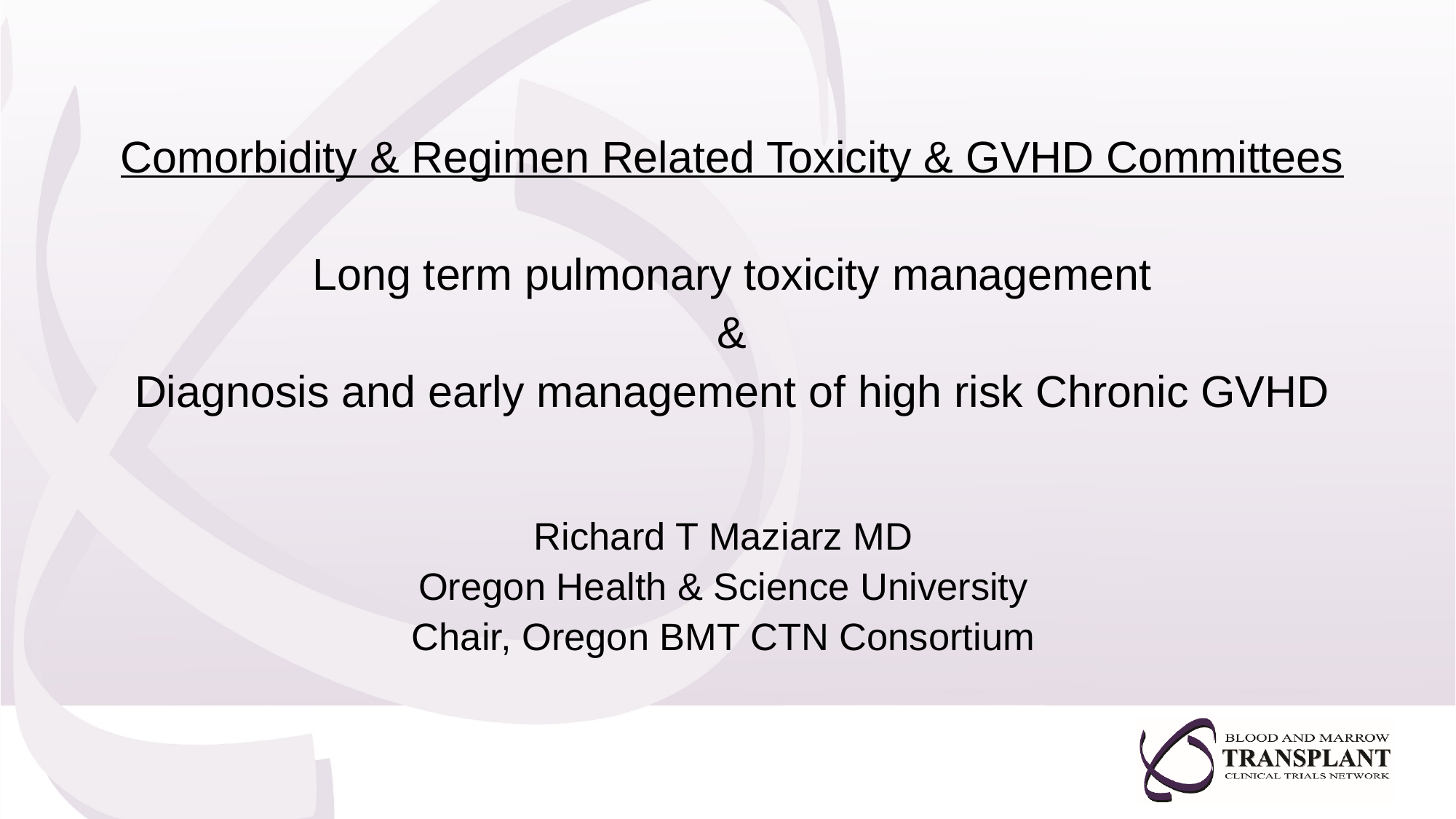

Comorbidity & Regimen Related Toxicity & GVHD Committees

Long term pulmonary toxicity management
&
Diagnosis and early management of high risk Chronic GVHD
Richard T Maziarz MD
Oregon Health & Science University
Chair, Oregon BMT CTN Consortium